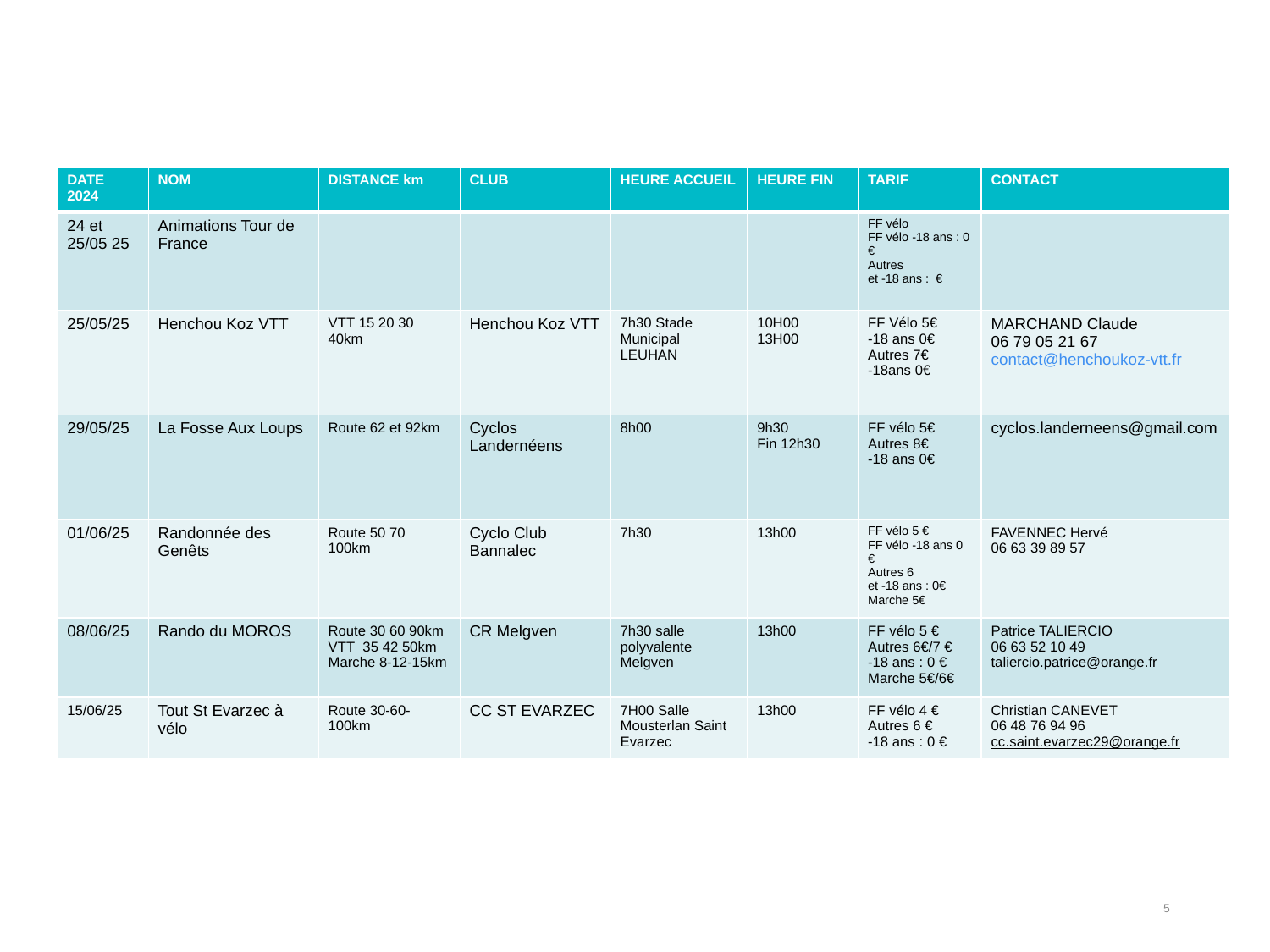

| DATE 2024 | NOM | DISTANCE km | CLUB | HEURE ACCUEIL | HEURE FIN | TARIF | CONTACT |
| --- | --- | --- | --- | --- | --- | --- | --- |
| 24 et 25/05 25 | Animations Tour de France |  |  |  |  | FF vélo FF vélo -18 ans : 0 € Autres et -18 ans : € |  |
| 25/05/25 | Henchou Koz VTT | VTT 15 20 30 40km | Henchou Koz VTT | 7h30 Stade Municipal LEUHAN | 10H00 13H00 | FF Vélo 5€ -18 ans 0€ Autres 7€ -18ans 0€ | MARCHAND Claude 06 79 05 21 67 contact@henchoukoz-vtt.fr |
| 29/05/25 | La Fosse Aux Loups | Route 62 et 92km | Cyclos Landernéens | 8h00 | 9h30 Fin 12h30 | FF vélo 5€ Autres 8€ -18 ans 0€ | cyclos.landerneens@gmail.com |
| 01/06/25 | Randonnée des Genêts | Route 50 70 100km | Cyclo Club Bannalec | 7h30 | 13h00 | FF vélo 5 € FF vélo -18 ans 0 € Autres 6 et -18 ans : 0€ Marche 5€ | FAVENNEC Hervé 06 63 39 89 57 |
| 08/06/25 | Rando du MOROS | Route 30 60 90km VTT 35 42 50km Marche 8-12-15km | CR Melgven | 7h30 salle polyvalente Melgven | 13h00 | FF vélo 5 € Autres 6€/7 € -18 ans : 0 € Marche 5€/6€ | Patrice TALIERCIO 06 63 52 10 49 taliercio.patrice@orange.fr |
| 15/06/25 | Tout St Evarzec à vélo | Route 30-60-100km | CC ST EVARZEC | 7H00 Salle Mousterlan Saint Evarzec | 13h00 | FF vélo 4 € Autres 6 € -18 ans : 0 € | Christian CANEVET 06 48 76 94 96 cc.saint.evarzec29@orange.fr |
5